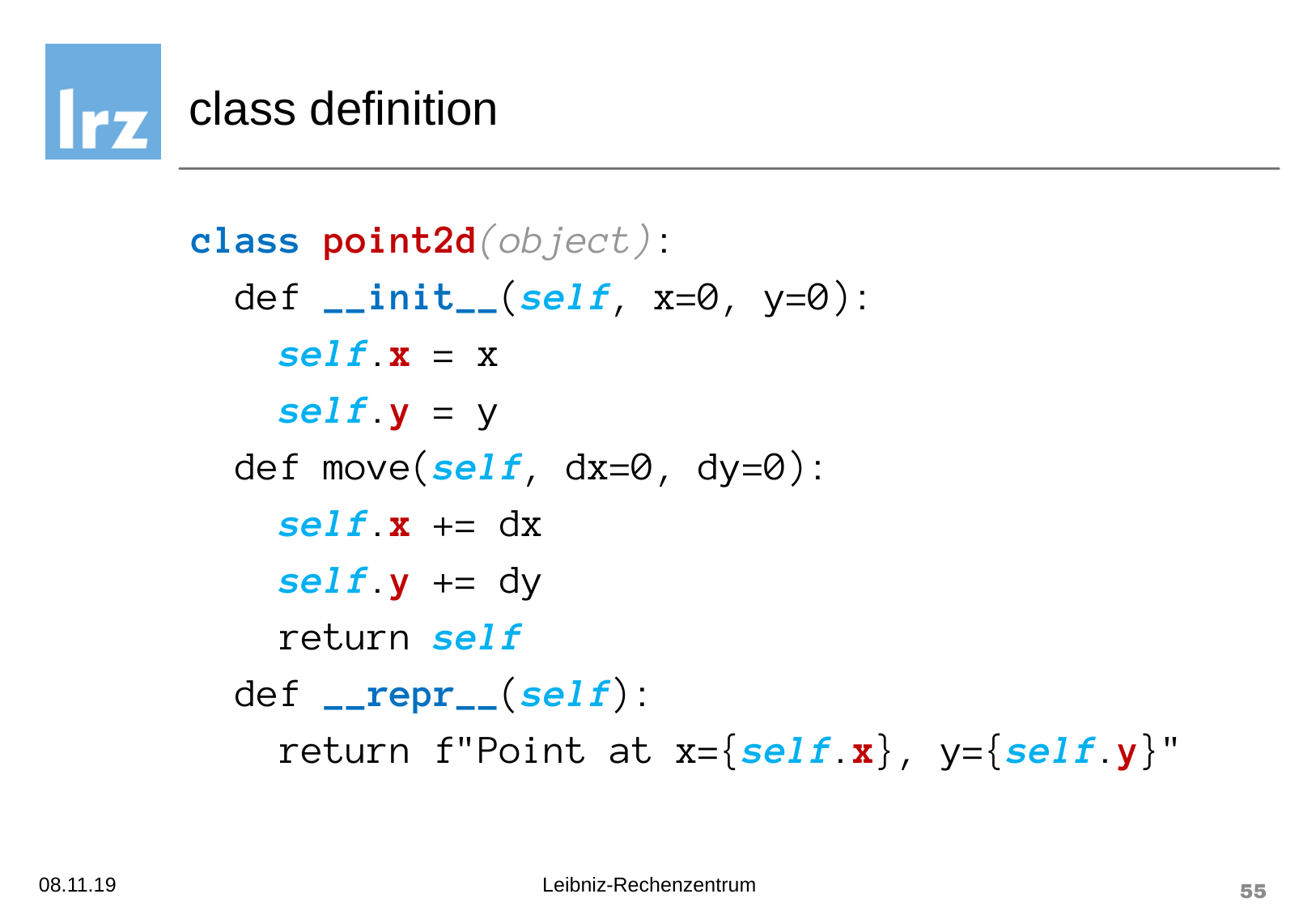

# class definition
class point2d(object):
  def __init__(self, x=0, y=0):
    self.x = x
    self.y = y
  def move(self, dx=0, dy=0):
    self.x += dx
    self.y += dy
    return self
  def __repr__(self):
    return f"Point at x={self.x}, y={self.y}"
08.11.19
Leibniz-Rechenzentrum
55